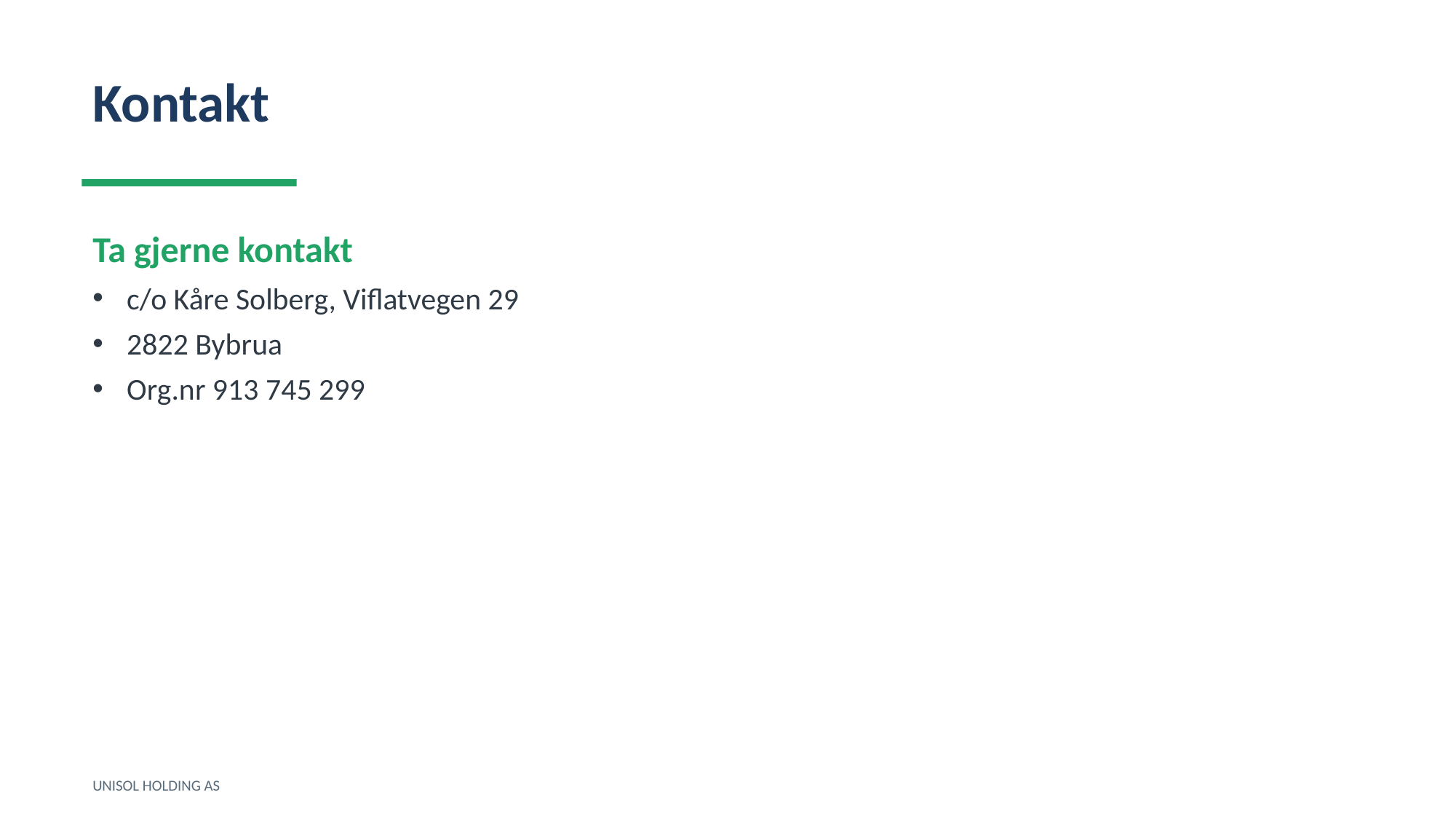

Kontakt

Ta gjerne kontakt
c/o Kåre Solberg, Viflatvegen 29
2822 Bybrua
Org.nr 913 745 299
UNISOL HOLDING AS